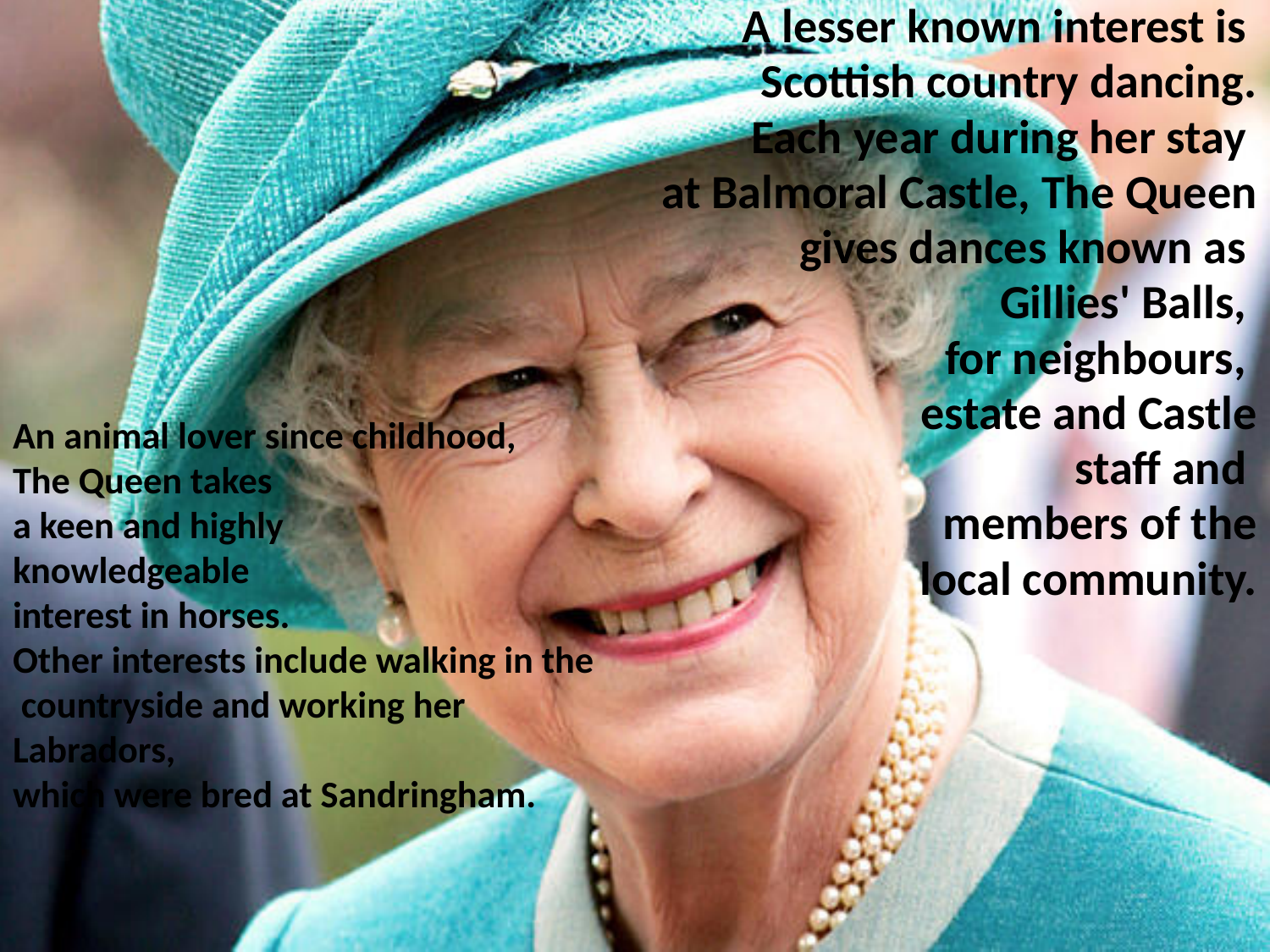

A lesser known interest is
Scottish country dancing.
 Each year during her stay
at Balmoral Castle, The Queen
 gives dances known as
Gillies' Balls,
for neighbours,
estate and Castle
 staff and
members of the
 local community.

# An animal lover since childhood, The Queen takes a keen and highly knowledgeable interest in horses. Other interests include walking in the countryside and working her Labradors, which were bred at Sandringham.